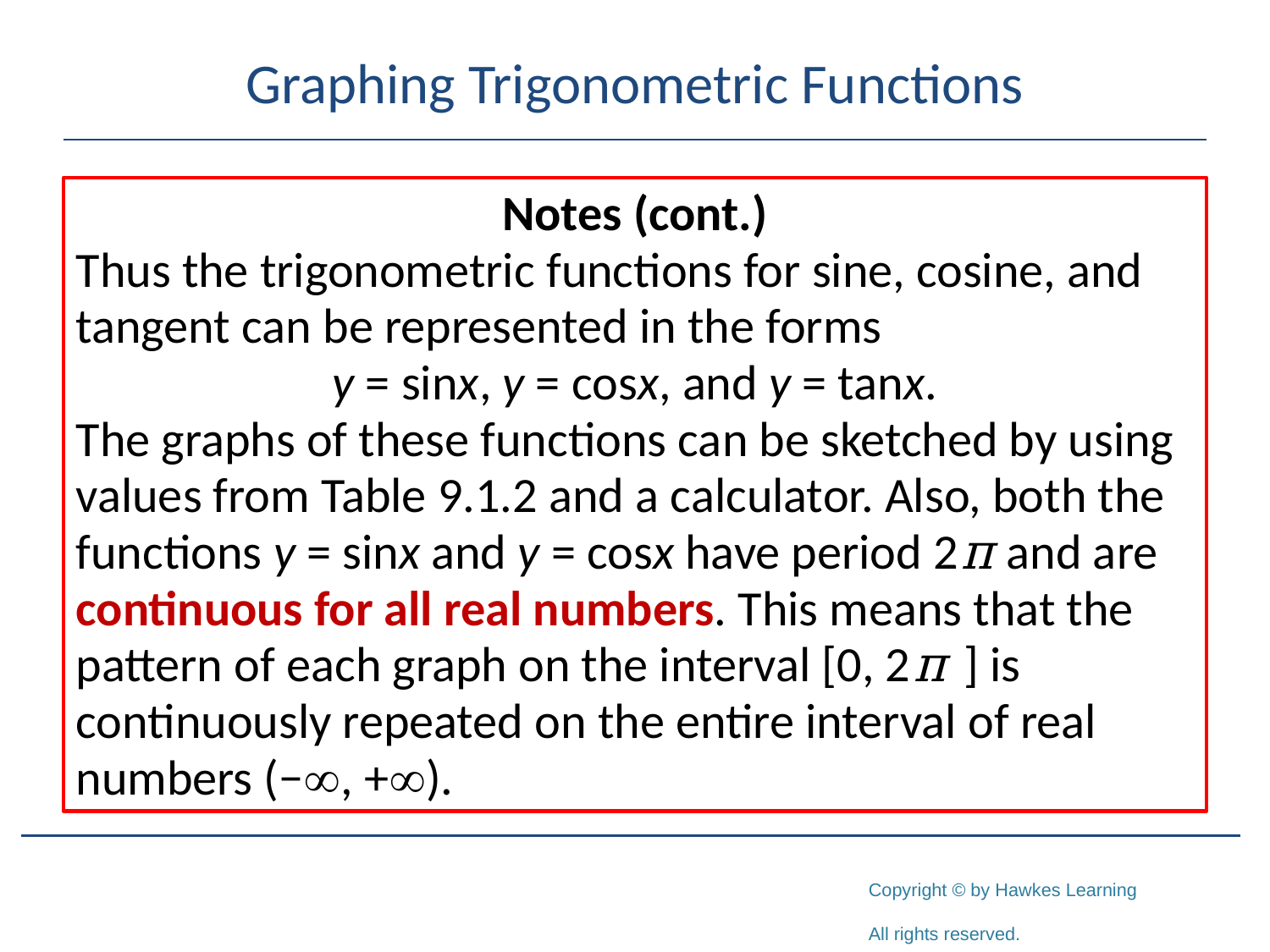

# Graphing Trigonometric Functions
Notes (cont.)
Thus the trigonometric functions for sine, cosine, and tangent can be represented in the forms
y = sinx, y = cosx, and y = tanx.
The graphs of these functions can be sketched by using values from Table 9.1.2 and a calculator. Also, both the functions y = sinx and y = cosx have period 2π and are continuous for all real numbers. This means that the pattern of each graph on the interval [0, 2π ] is continuously repeated on the entire interval of real numbers (−∞, +∞).